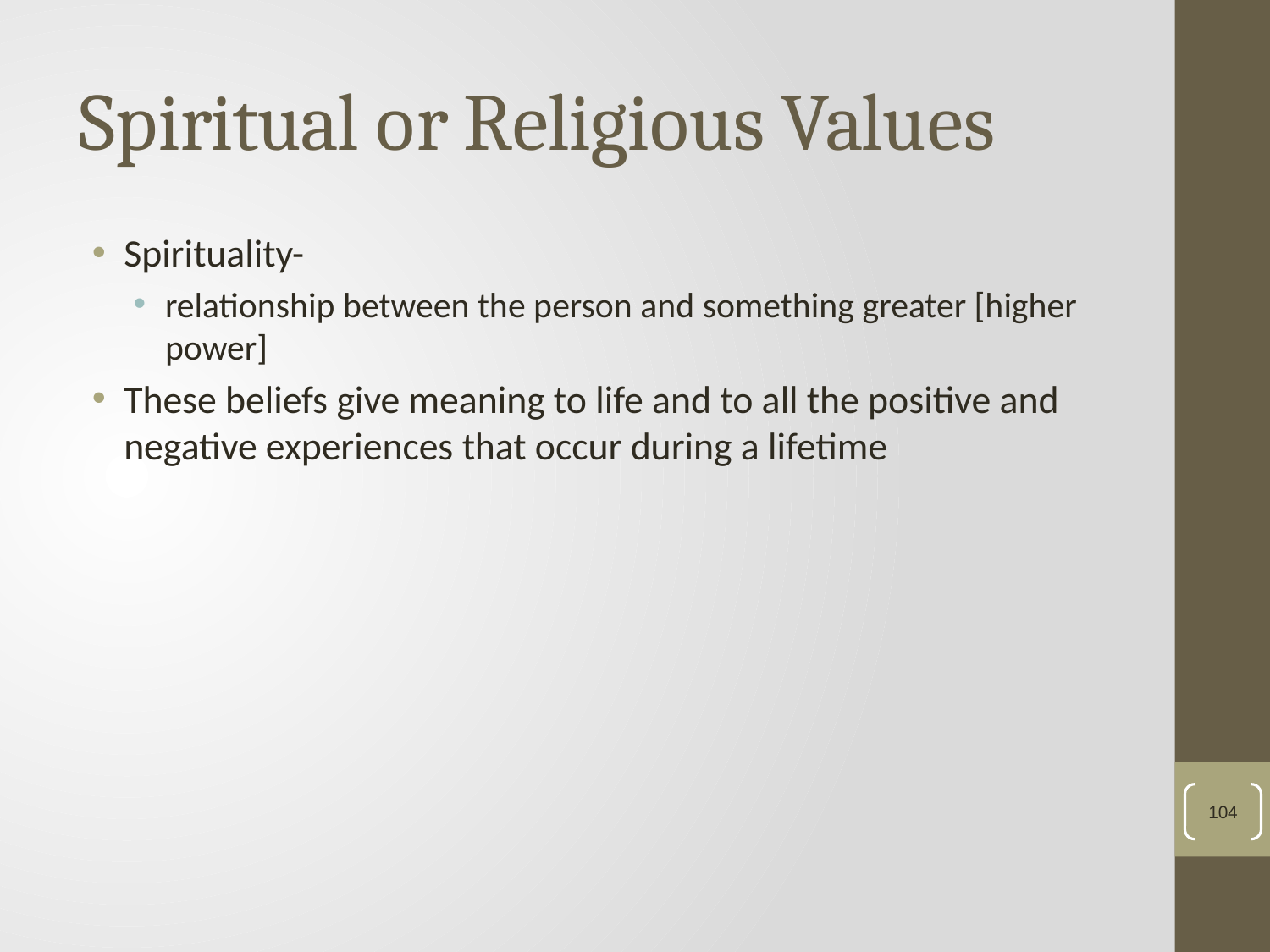

# Spiritual or Religious Values
Spirituality-
relationship between the person and something greater [higher power]
These beliefs give meaning to life and to all the positive and negative experiences that occur during a lifetime

104